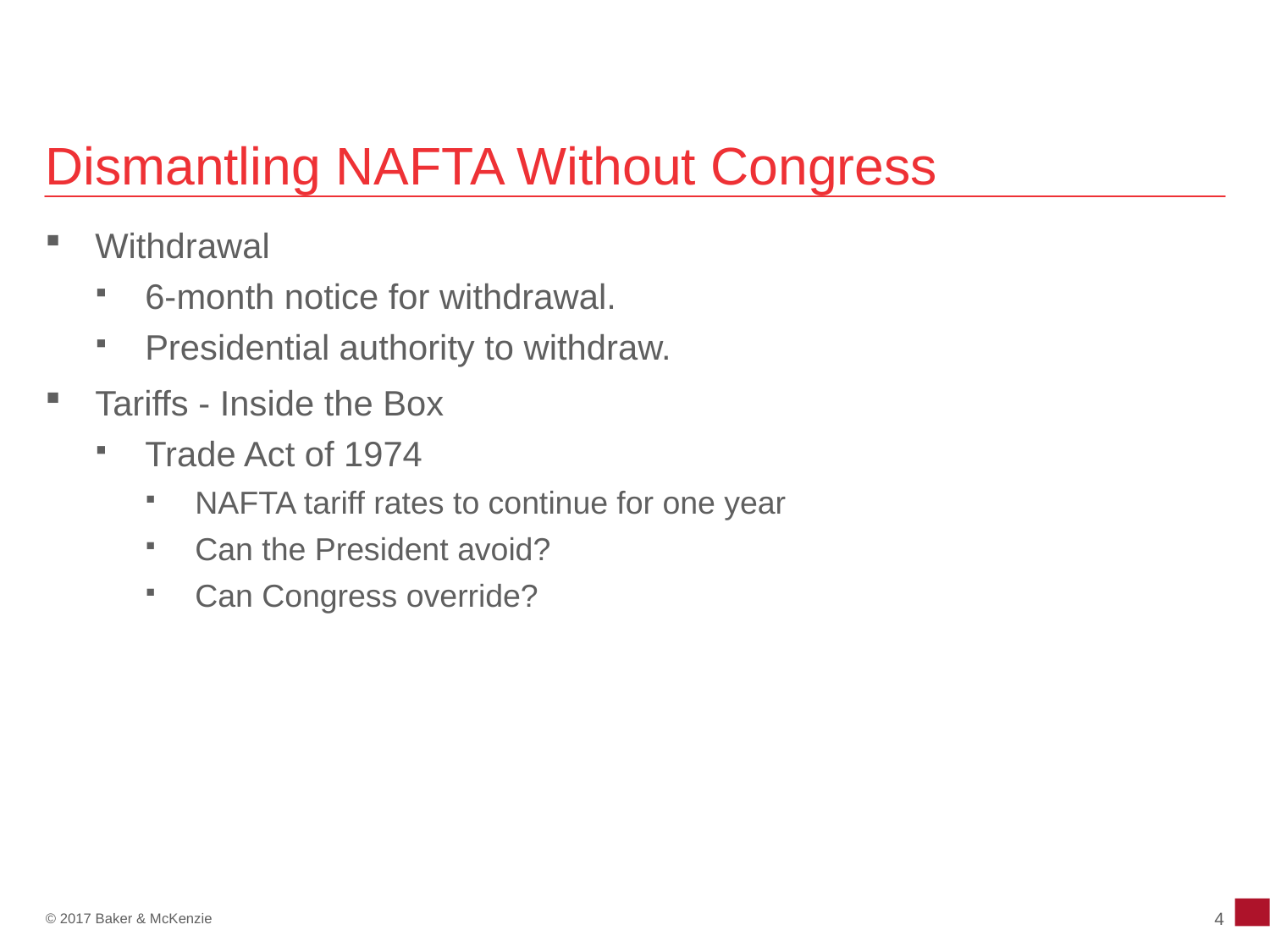

# Dismantling NAFTA Without Congress
Withdrawal
6-month notice for withdrawal.
Presidential authority to withdraw.
Tariffs - Inside the Box
Trade Act of 1974
NAFTA tariff rates to continue for one year
Can the President avoid?
Can Congress override?

4